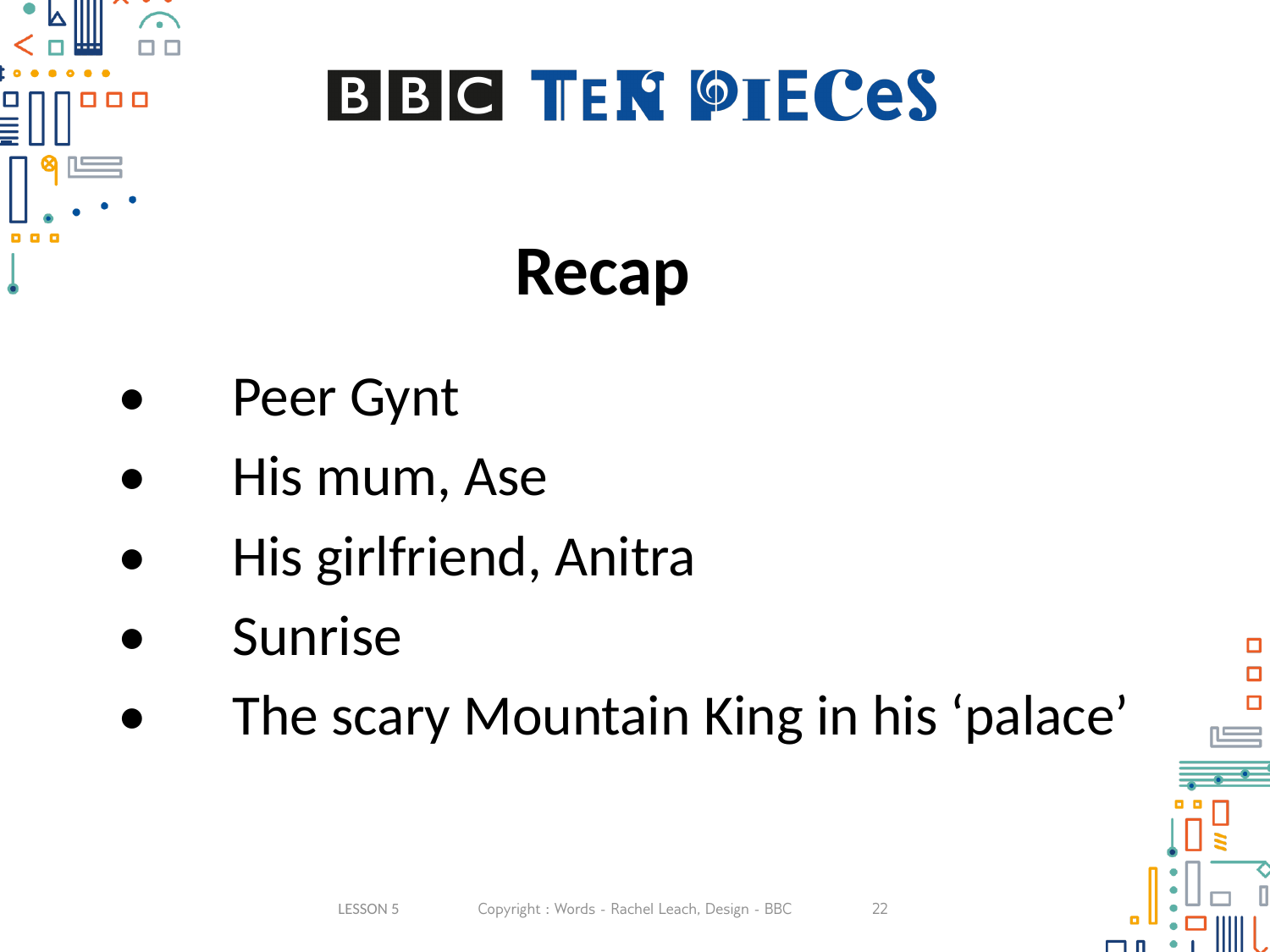

Recap
•	Peer Gynt
•	His mum, Ase
•	His girlfriend, Anitra
•	Sunrise
•	The scary Mountain King in his ‘palace’
LESSON 5
Copyright : Words - Rachel Leach, Design - BBC
22